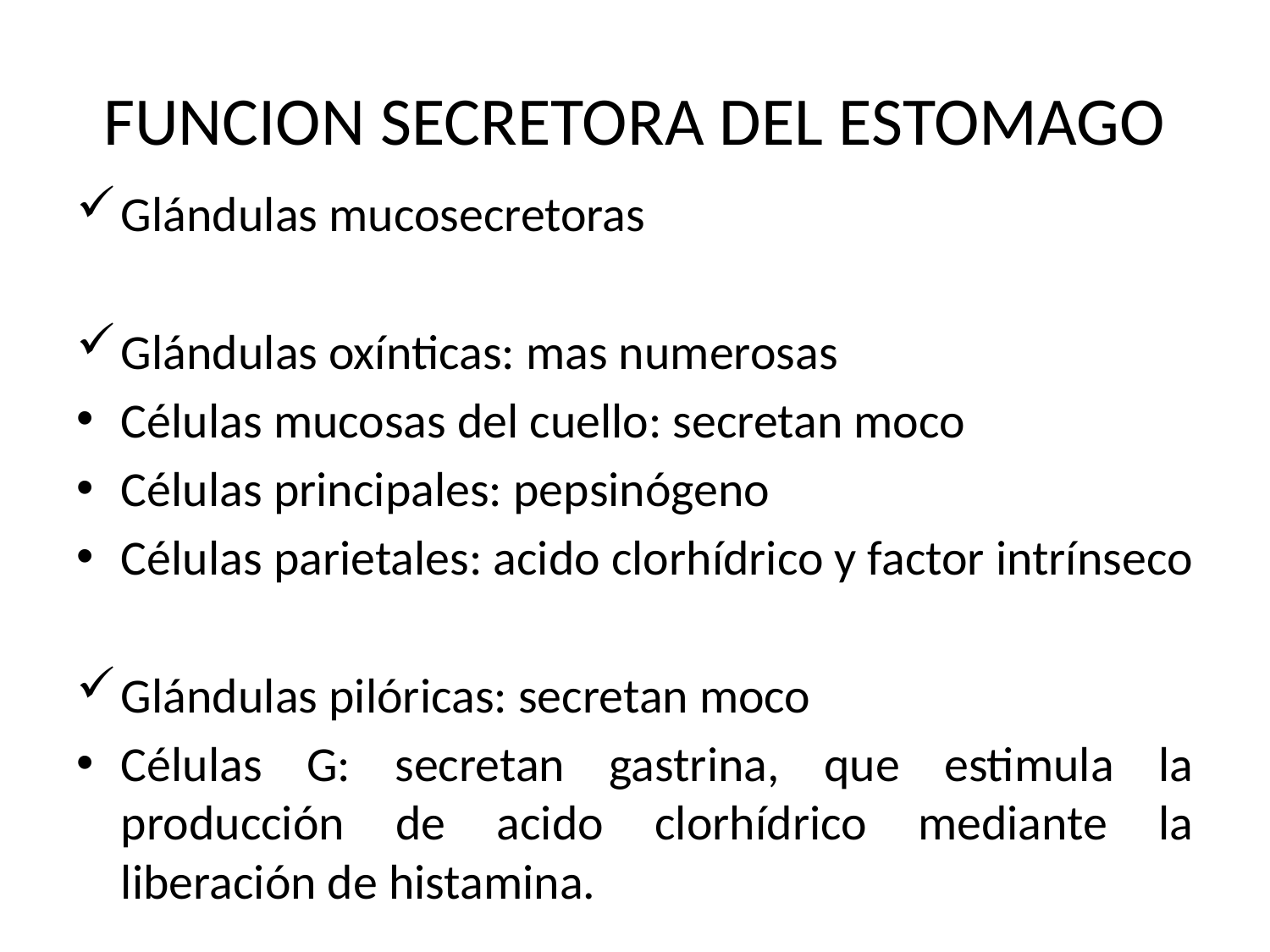

# FUNCION SECRETORA DEL ESTOMAGO
Glándulas mucosecretoras

Glándulas oxínticas: mas numerosas
Células mucosas del cuello: secretan moco
Células principales: pepsinógeno
Células parietales: acido clorhídrico y factor intrínseco

Glándulas pilóricas: secretan moco
Células G: secretan gastrina, que estimula la producción de acido clorhídrico mediante la liberación de histamina.